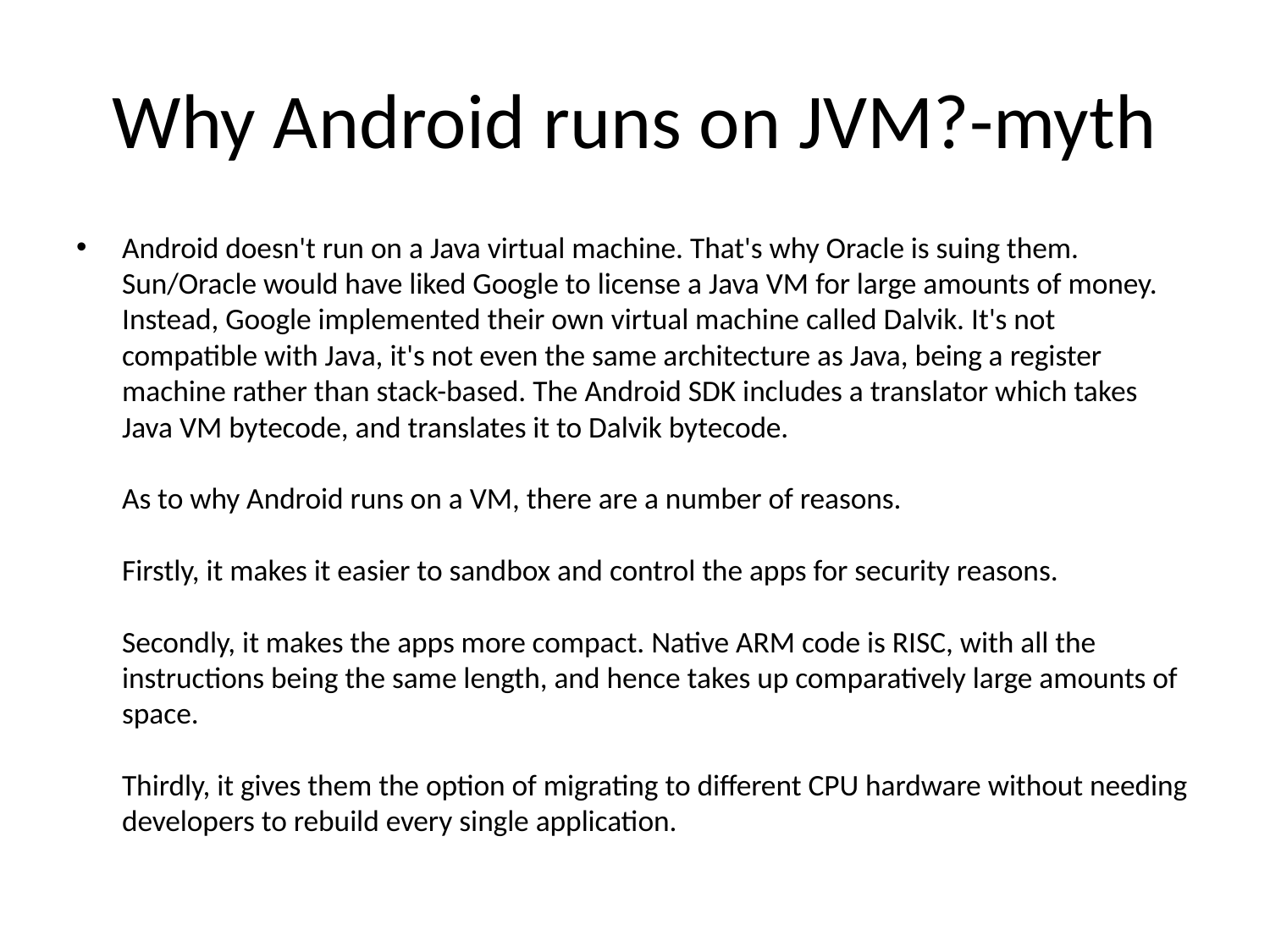

# Why Android runs on JVM?-myth
Android doesn't run on a Java virtual machine. That's why Oracle is suing them. Sun/Oracle would have liked Google to license a Java VM for large amounts of money. Instead, Google implemented their own virtual machine called Dalvik. It's not compatible with Java, it's not even the same architecture as Java, being a register machine rather than stack-based. The Android SDK includes a translator which takes Java VM bytecode, and translates it to Dalvik bytecode.
As to why Android runs on a VM, there are a number of reasons.
Firstly, it makes it easier to sandbox and control the apps for security reasons.
Secondly, it makes the apps more compact. Native ARM code is RISC, with all the instructions being the same length, and hence takes up comparatively large amounts of space.
Thirdly, it gives them the option of migrating to different CPU hardware without needing developers to rebuild every single application.